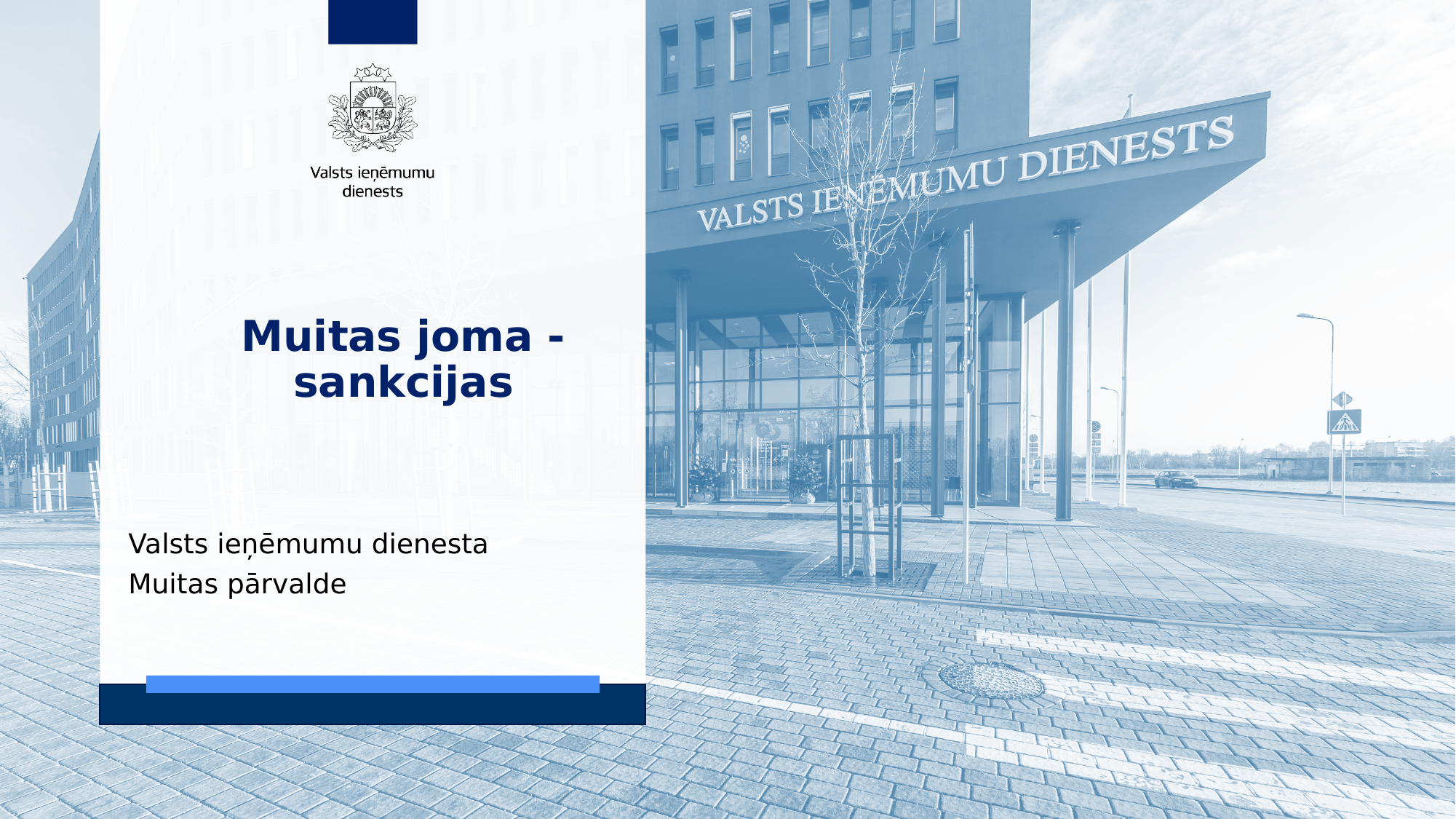

Muitas joma - sankcijas

Valsts ieņēmumu dienesta
Muitas pārvalde